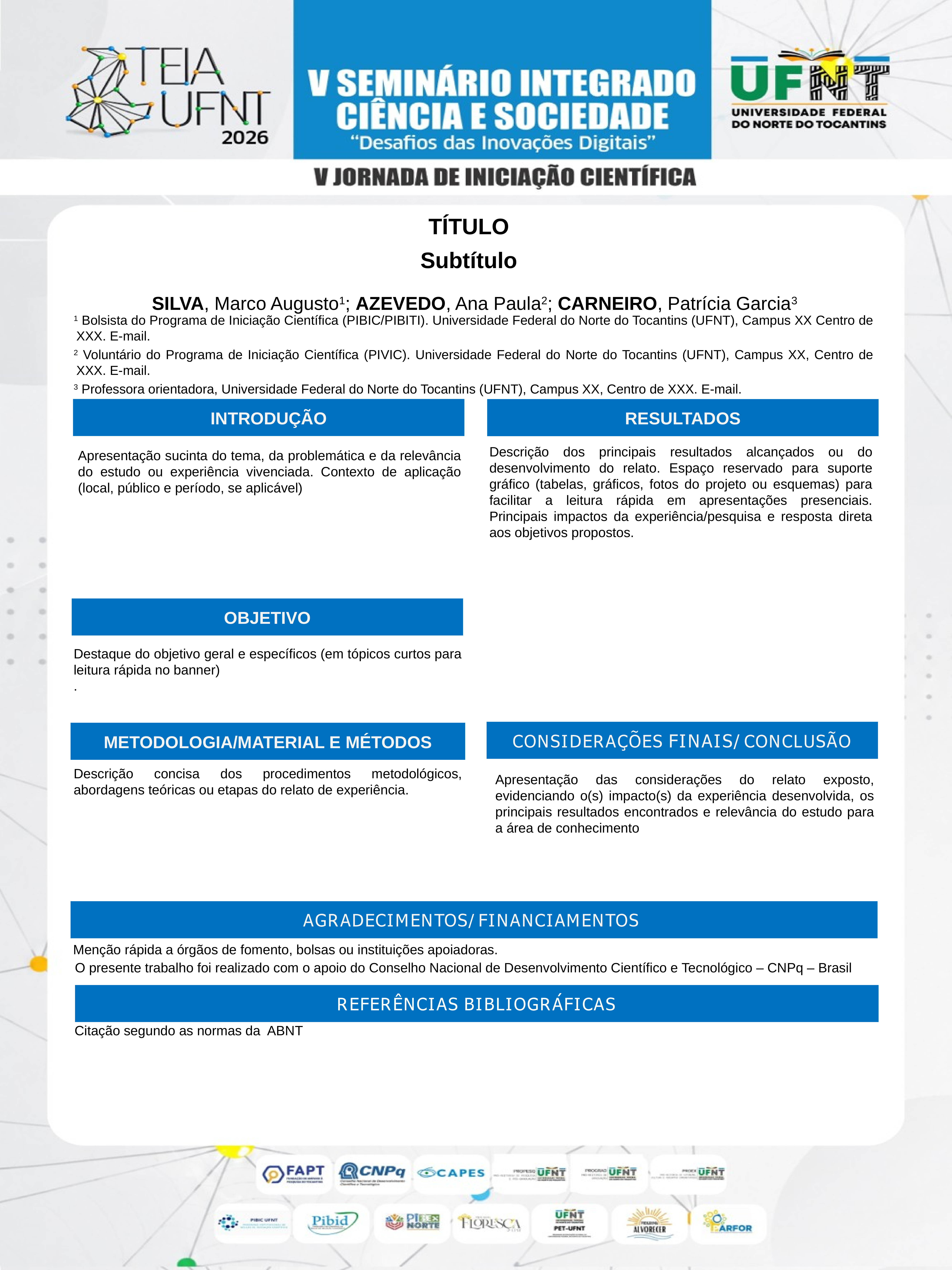

TÍTULO
Subtítulo

SILVA, Marco Augusto1; AZEVEDO, Ana Paula2; CARNEIRO, Patrícia Garcia3
1 Bolsista do Programa de Iniciação Científica (PIBIC/PIBITI). Universidade Federal do Norte do Tocantins (UFNT), Campus XX Centro de XXX. E-mail.
2 Voluntário do Programa de Iniciação Científica (PIVIC). Universidade Federal do Norte do Tocantins (UFNT), Campus XX, Centro de XXX. E-mail.
3 Professora orientadora, Universidade Federal do Norte do Tocantins (UFNT), Campus XX, Centro de XXX. E-mail.
INTRODUÇÃO
RESULTADOS
Apresentação sucinta do tema, da problemática e da relevância do estudo ou experiência vivenciada. Contexto de aplicação (local, público e período, se aplicável)
Descrição dos principais resultados alcançados ou do desenvolvimento do relato. Espaço reservado para suporte gráfico (tabelas, gráficos, fotos do projeto ou esquemas) para facilitar a leitura rápida em apresentações presenciais. Principais impactos da experiência/pesquisa e resposta direta aos objetivos propostos.

OBJETIVO
Destaque do objetivo geral e específicos (em tópicos curtos para leitura rápida no banner)
.

CONSIDERAÇÕES FINAIS/CONCLUSÃO

METODOLOGIA/MATERIAL E MÉTODOS
Apresentação das considerações do relato exposto, evidenciando o(s) impacto(s) da experiência desenvolvida, os principais resultados encontrados e relevância do estudo para a área de conhecimento

Descrição concisa dos procedimentos metodológicos, abordagens teóricas ou etapas do relato de experiência.

AGRADECIMENTOS/FINANCIAMENTOS
Menção rápida a órgãos de fomento, bolsas ou instituições apoiadoras.
O presente trabalho foi realizado com o apoio do Conselho Nacional de Desenvolvimento Científico e Tecnológico – CNPq – Brasil
REFERÊNCIAS BIBLIOGRÁFICAS
Citação segundo as normas da  ABNT